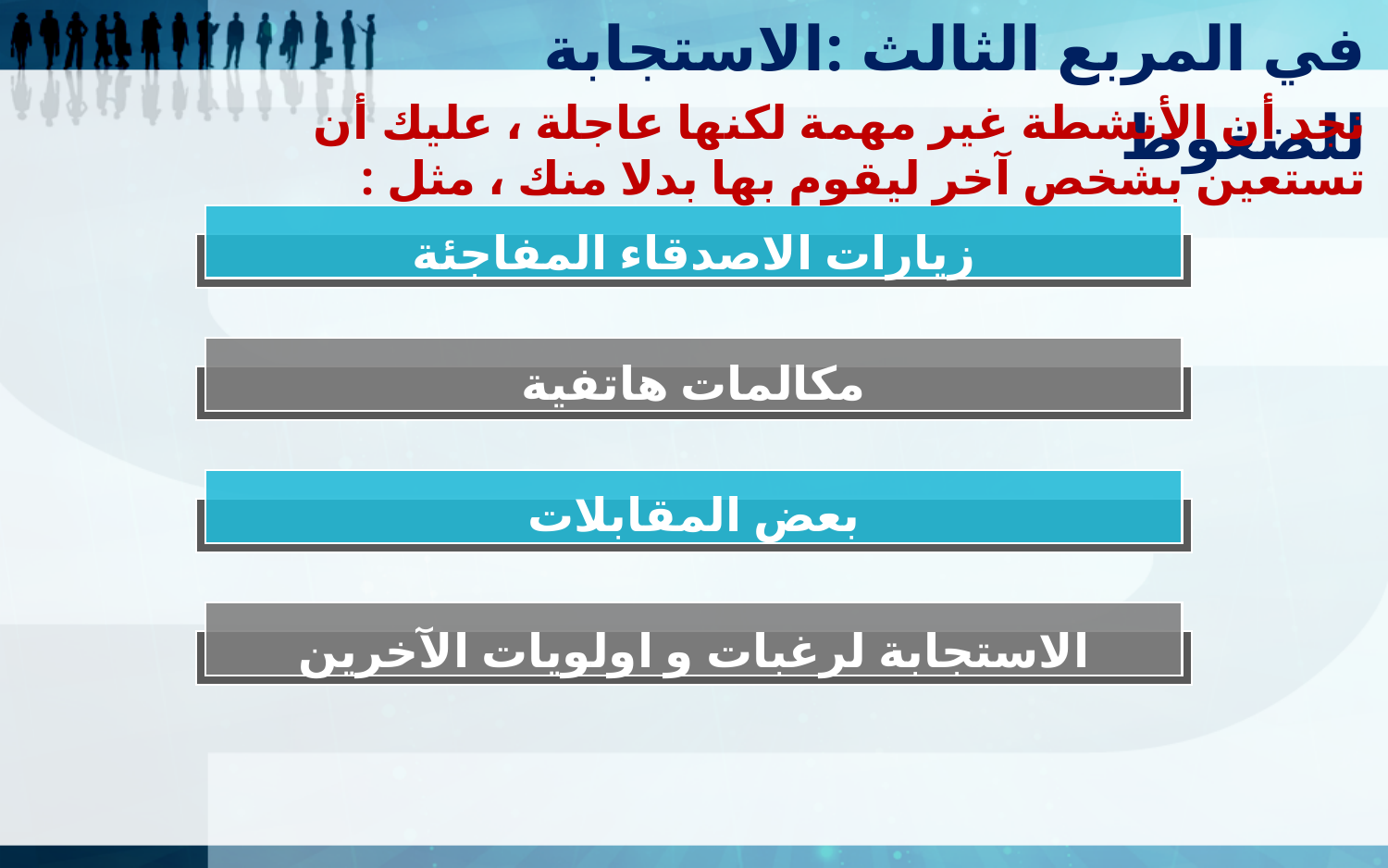

في المربع الثالث :الاستجابة للضغوط
نجد أن الأنشطة غير مهمة لكنها عاجلة ، عليك أن تستعين بشخص آخر ليقوم بها بدلا منك ، مثل :

زيارات الاصدقاء المفاجئة

مكالمات هاتفية

بعض المقابلات

الاستجابة لرغبات و اولويات الآخرين